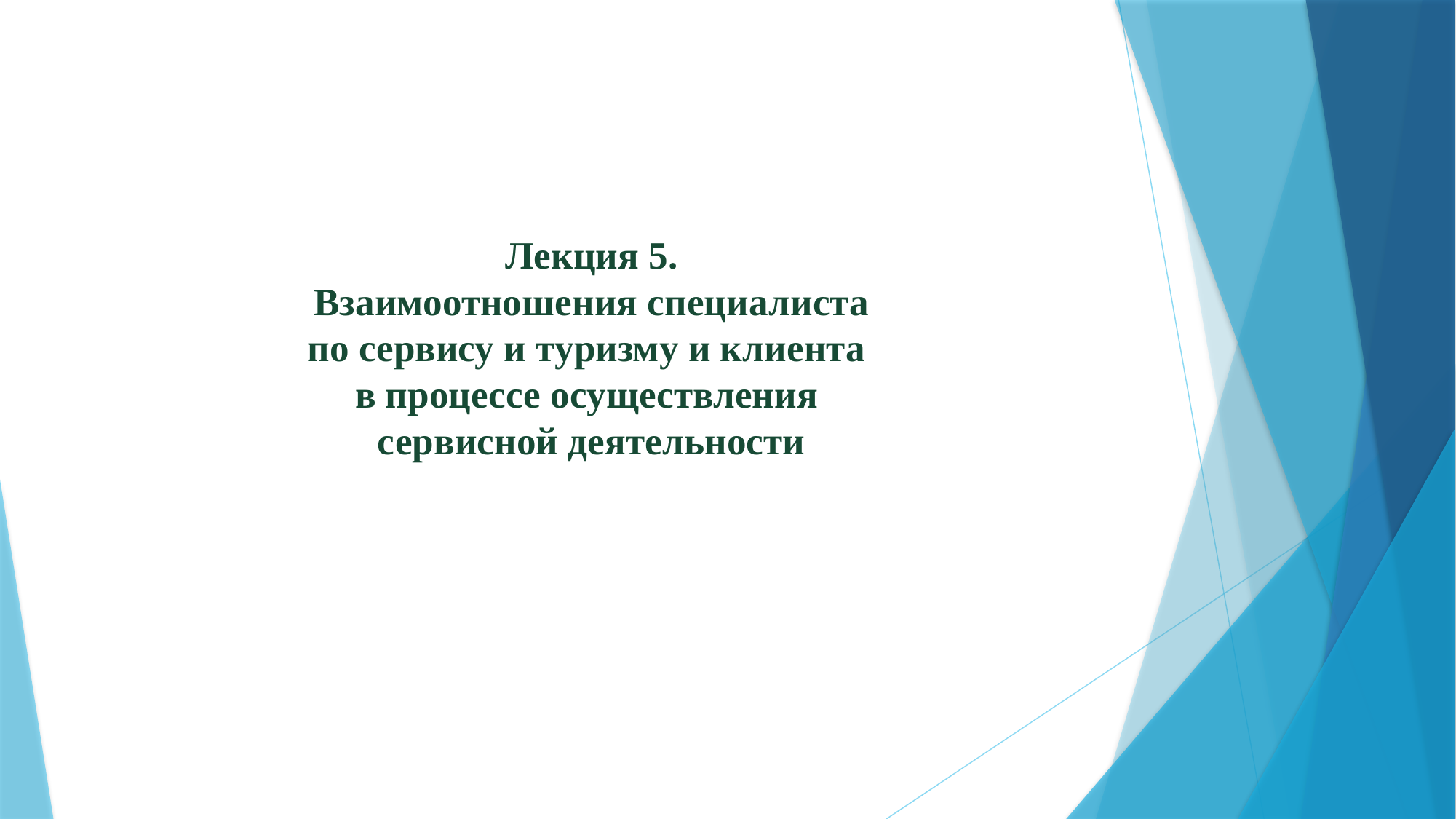

Лекция 5.
 Взаимоотношения специалиста
по сервису и туризму и клиента
в процессе осуществления
сервисной деятельности